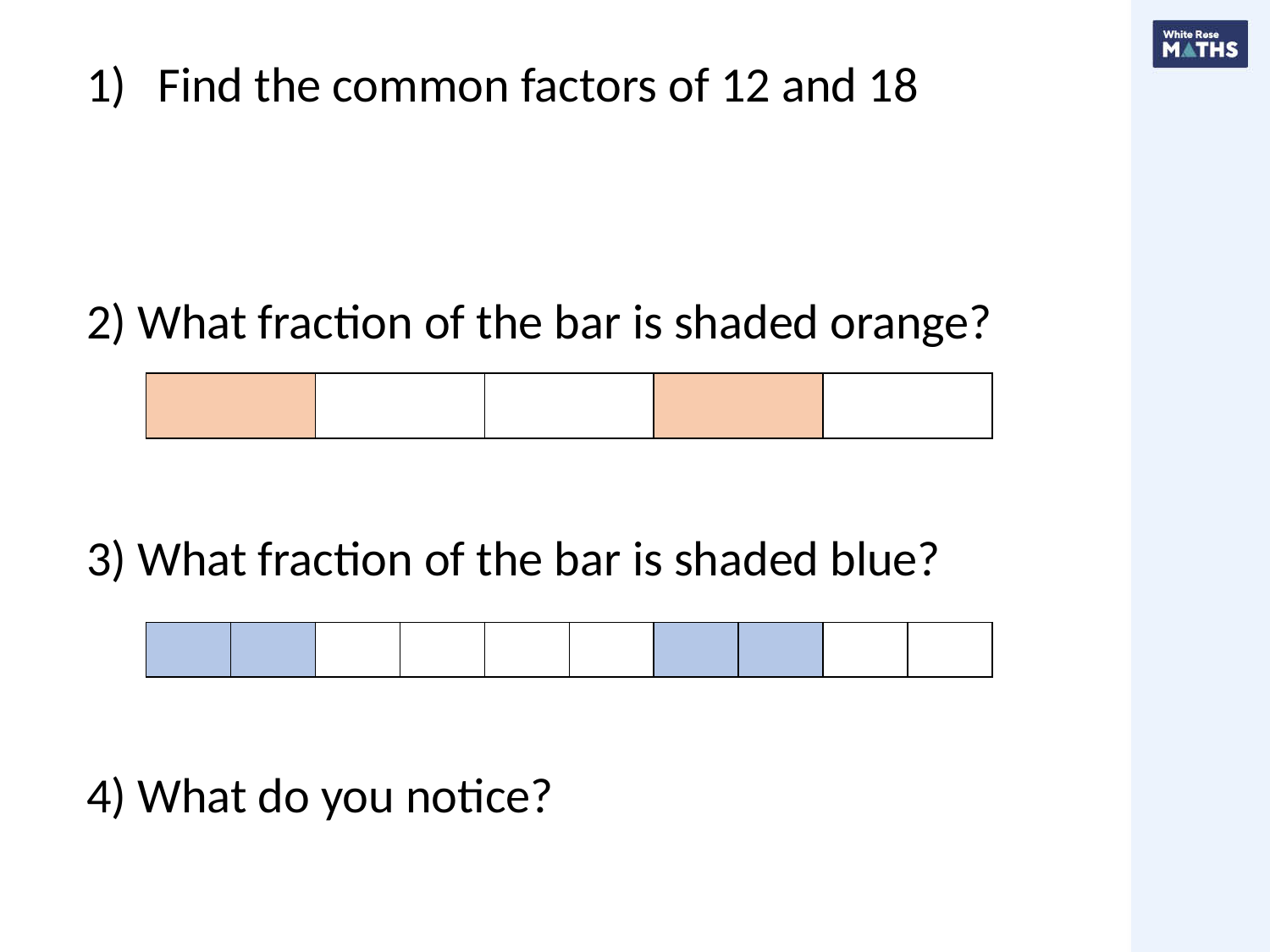

Find the common factors of 12 and 18

2) What fraction of the bar is shaded orange?

3) What fraction of the bar is shaded blue?

4) What do you notice?
|  |  |  |  |  |
| --- | --- | --- | --- | --- |
|  |  |  |  |  |  |  |  |  |  |
| --- | --- | --- | --- | --- | --- | --- | --- | --- | --- |